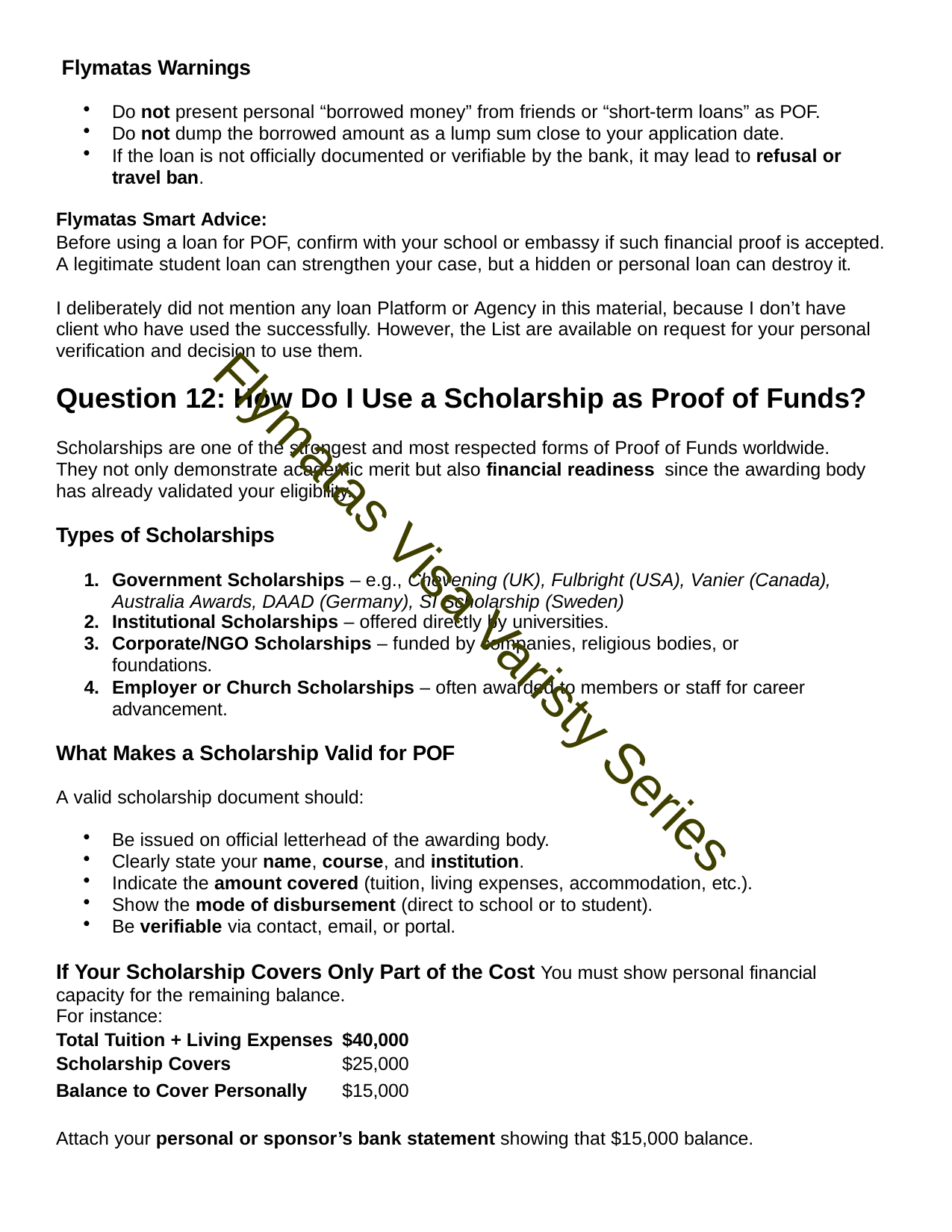

Flymatas Warnings
Do not present personal “borrowed money” from friends or “short-term loans” as POF.
Do not dump the borrowed amount as a lump sum close to your application date.
If the loan is not officially documented or verifiable by the bank, it may lead to refusal or travel ban.
Flymatas Smart Advice:
Before using a loan for POF, confirm with your school or embassy if such financial proof is accepted. A legitimate student loan can strengthen your case, but a hidden or personal loan can destroy it.

I deliberately did not mention any loan Platform or Agency in this material, because I don’t have client who have used the successfully. However, the List are available on request for your personal verification and decision to use them.
Question 12: How Do I Use a Scholarship as Proof of Funds?
Scholarships are one of the strongest and most respected forms of Proof of Funds worldwide. They not only demonstrate academic merit but also financial readiness since the awarding body has already validated your eligibility.
Types of Scholarships
Government Scholarships – e.g., Chevening (UK), Fulbright (USA), Vanier (Canada), Australia Awards, DAAD (Germany), SI Scholarship (Sweden)
Institutional Scholarships – offered directly by universities.
Corporate/NGO Scholarships – funded by companies, religious bodies, or foundations.
Employer or Church Scholarships – often awarded to members or staff for career advancement.
What Makes a Scholarship Valid for POF
A valid scholarship document should:
Be issued on official letterhead of the awarding body.
Clearly state your name, course, and institution.
Indicate the amount covered (tuition, living expenses, accommodation, etc.).
Show the mode of disbursement (direct to school or to student).
Be verifiable via contact, email, or portal.

If Your Scholarship Covers Only Part of the Cost You must show personal financial capacity for the remaining balance.
For instance:
Flymatas Visa Varisty Series
| Total Tuition + Living Expenses | $40,000 |
| --- | --- |
| Scholarship Covers | $25,000 |
| Balance to Cover Personally | $15,000 |
Attach your personal or sponsor’s bank statement showing that $15,000 balance.